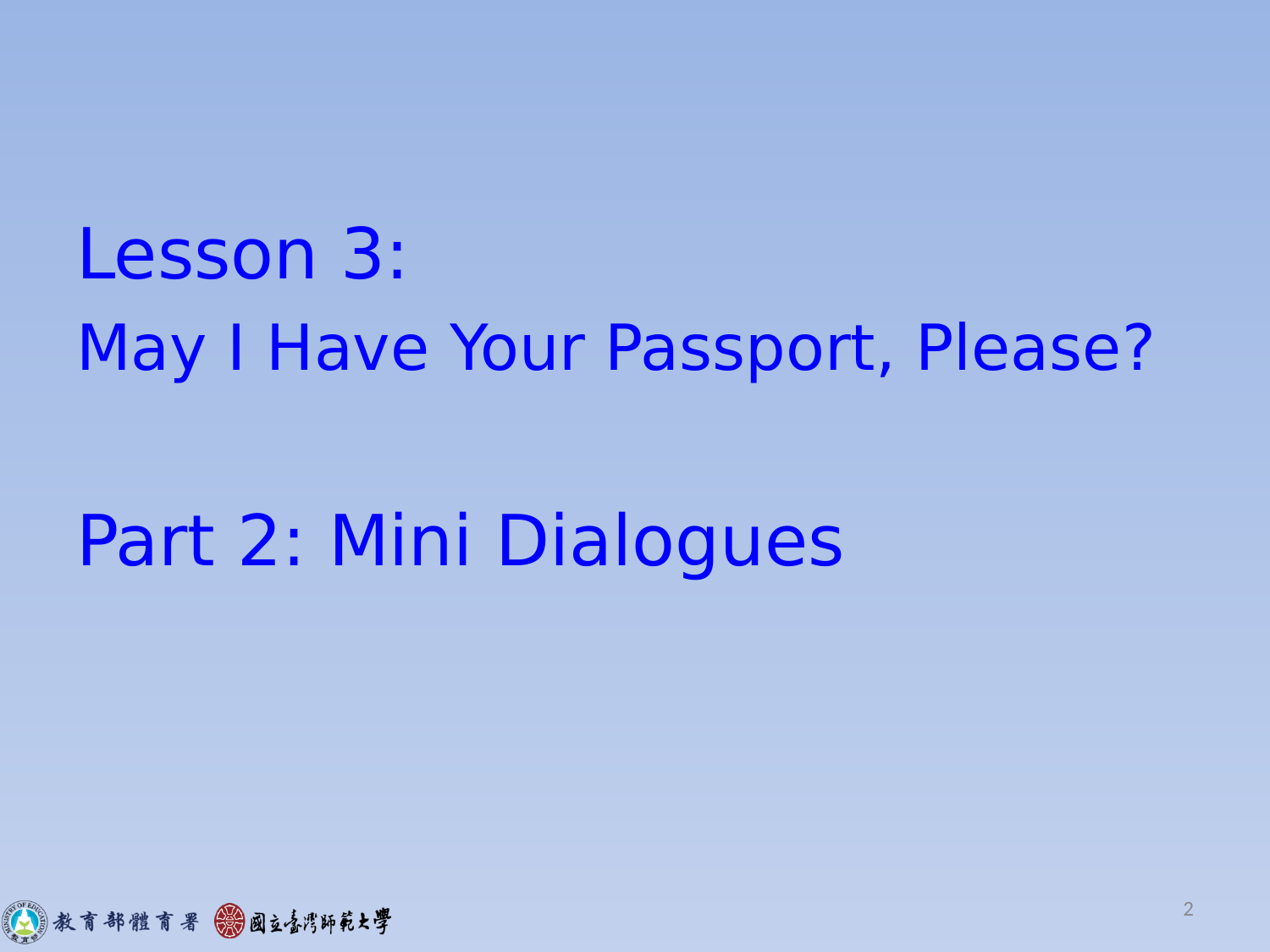

#

Lesson 3:
May I Have Your Passport, Please?

Part 2: Mini Dialogues
2